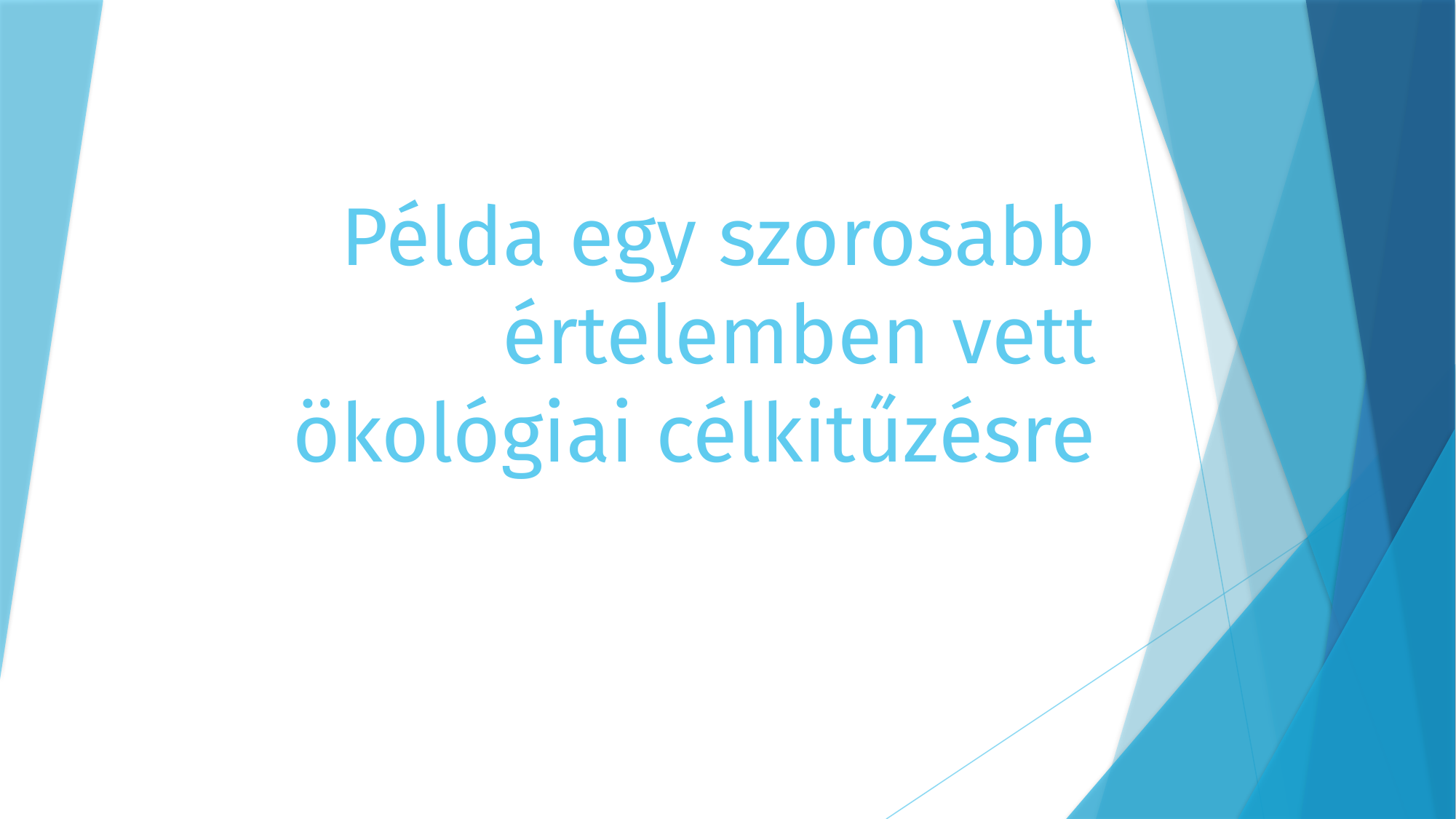

# Példa egy szorosabb értelemben vett ökológiai célkitűzésre